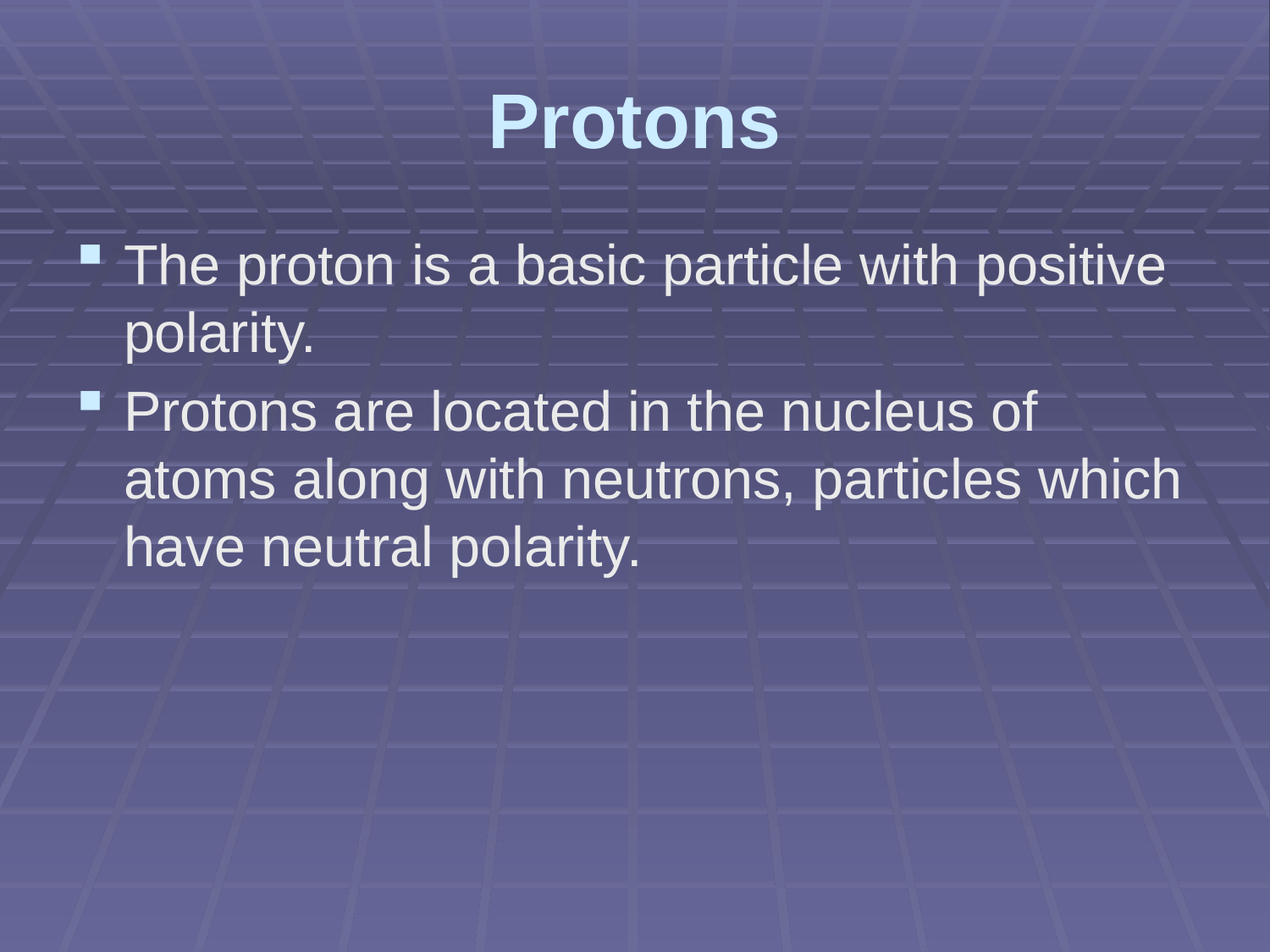

# Protons
The proton is a basic particle with positive polarity.
Protons are located in the nucleus of atoms along with neutrons, particles which have neutral polarity.